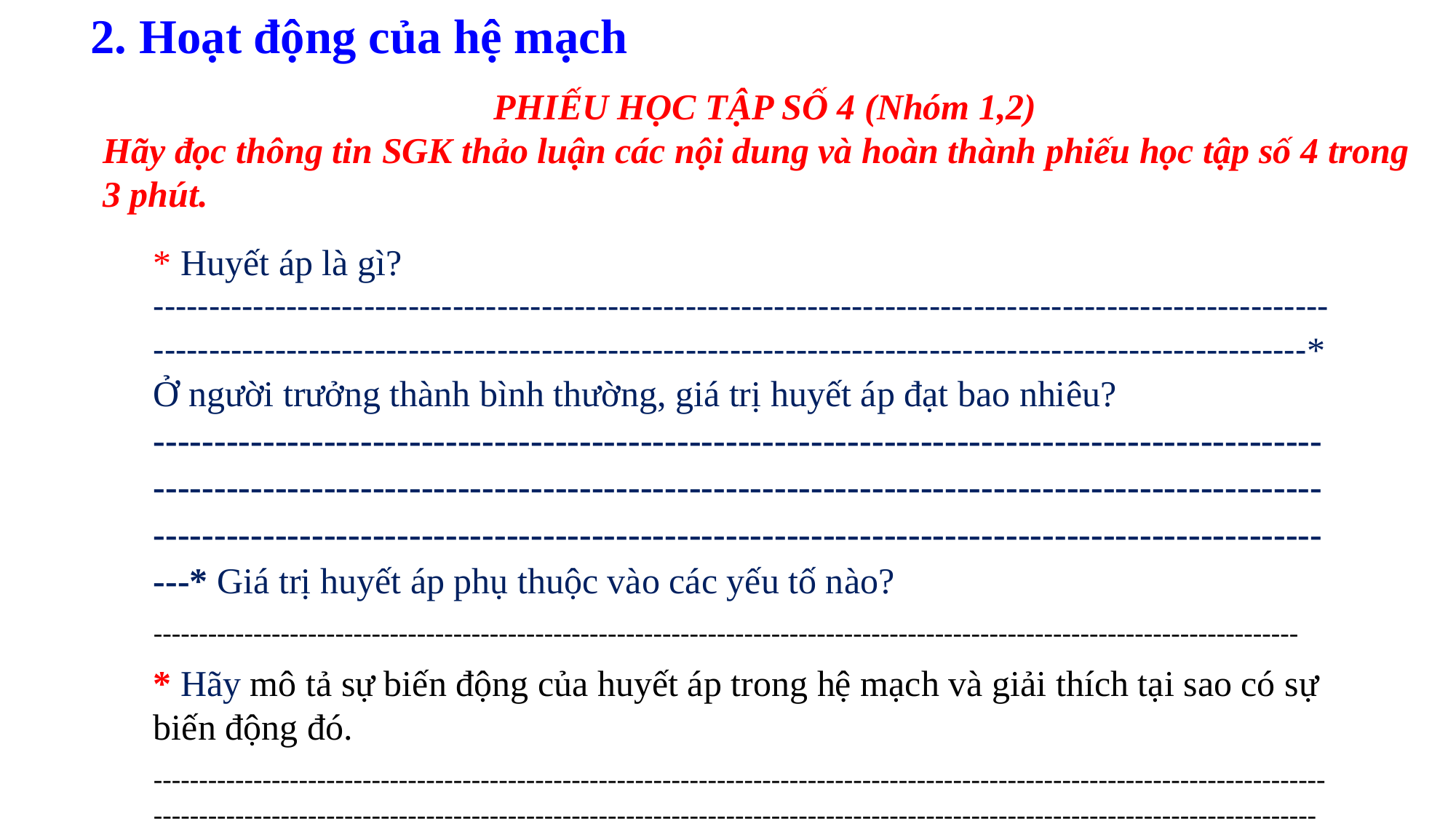

2. Hoạt động của hệ mạch
PHIẾU HỌC TẬP SỐ 4 (Nhóm 1,2)
Hãy đọc thông tin SGK thảo luận các nội dung và hoàn thành phiếu học tập số 4 trong 3 phút.
* Huyết áp là gì?
------------------------------------------------------------------------------------------------------------------------------------------------------------------------------------------------------------------* Ở người trưởng thành bình thường, giá trị huyết áp đạt bao nhiêu?
---------------------------------------------------------------------------------------------------------------------------------------------------------------------------------------------------------------------------------------------------------------------------------------------------* Giá trị huyết áp phụ thuộc vào các yếu tố nào?
------------------------------------------------------------------------------------------------------------------------------
* Hãy mô tả sự biến động của huyết áp trong hệ mạch và giải thích tại sao có sự biến động đó.
-----------------------------------------------------------------------------------------------------------------------------------------------------------------------------------------------------------------------------------------------------------------